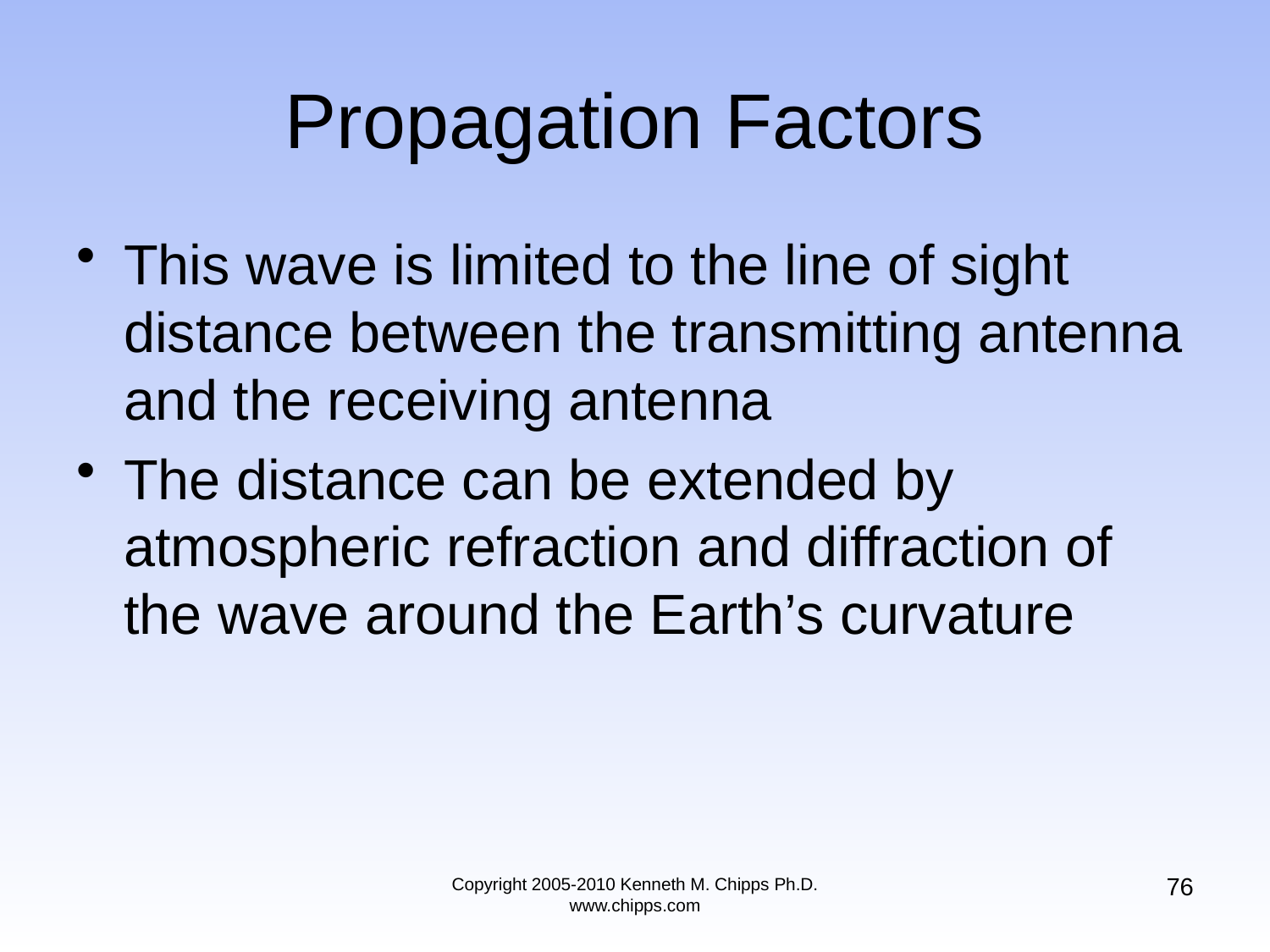

# Propagation Factors
This wave is limited to the line of sight distance between the transmitting antenna and the receiving antenna
The distance can be extended by atmospheric refraction and diffraction of the wave around the Earth’s curvature
76
Copyright 2005-2010 Kenneth M. Chipps Ph.D. www.chipps.com